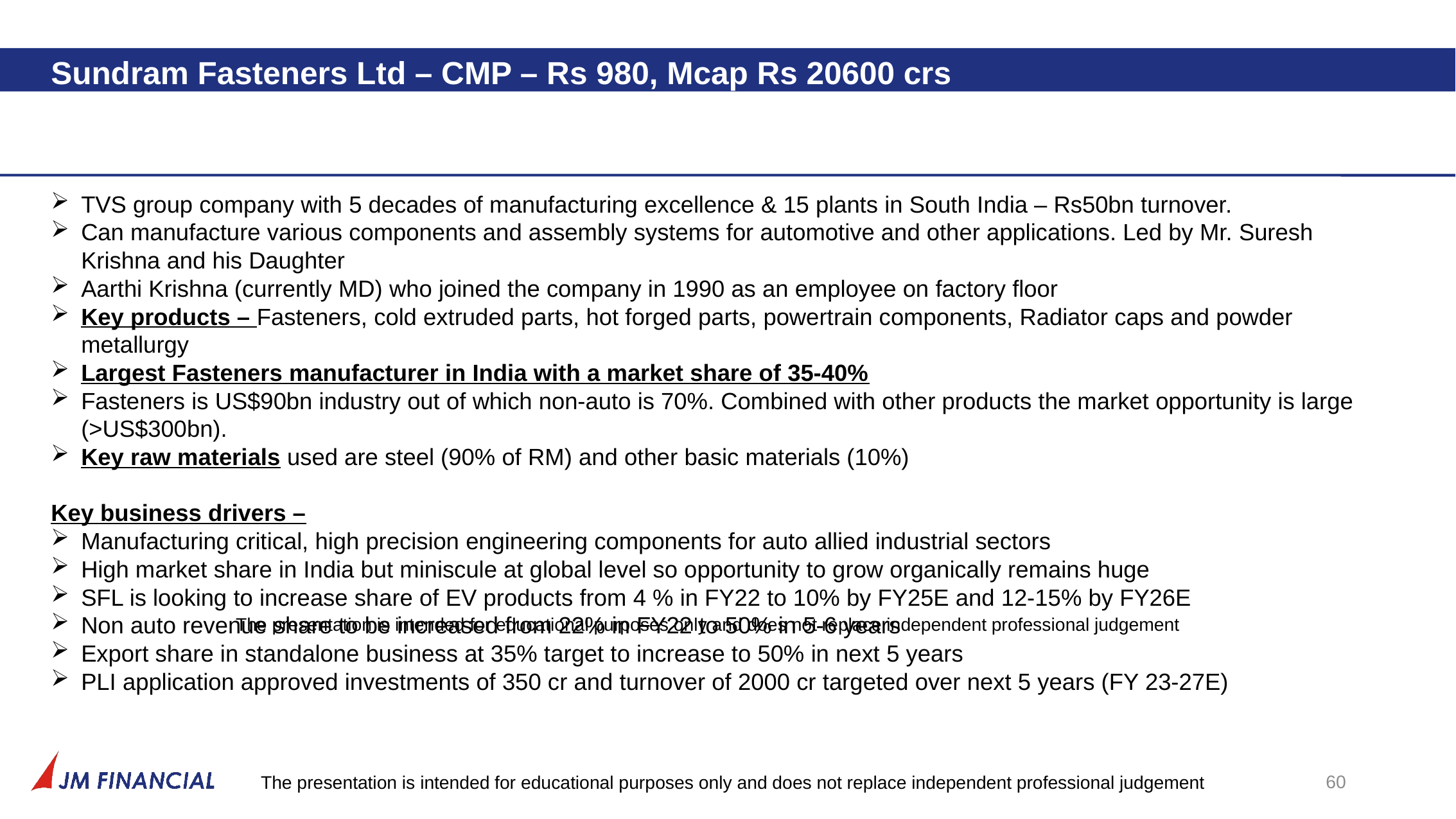

Sundram Fasteners Ltd – CMP – Rs 980, Mcap Rs 20600 crs
TVS group company with 5 decades of manufacturing excellence & 15 plants in South India – Rs50bn turnover.
Can manufacture various components and assembly systems for automotive and other applications. Led by Mr. Suresh Krishna and his Daughter
Aarthi Krishna (currently MD) who joined the company in 1990 as an employee on factory floor
Key products – Fasteners, cold extruded parts, hot forged parts, powertrain components, Radiator caps and powder metallurgy
Largest Fasteners manufacturer in India with a market share of 35-40%
Fasteners is US$90bn industry out of which non-auto is 70%. Combined with other products the market opportunity is large (>US$300bn).
Key raw materials used are steel (90% of RM) and other basic materials (10%)

Key business drivers –
Manufacturing critical, high precision engineering components for auto allied industrial sectors
High market share in India but miniscule at global level so opportunity to grow organically remains huge
SFL is looking to increase share of EV products from 4 % in FY22 to 10% by FY25E and 12-15% by FY26E
Non auto revenue share to be increased from 22% in FY22 to 50% in 5-6 years
Export share in standalone business at 35% target to increase to 50% in next 5 years
PLI application approved investments of 350 cr and turnover of 2000 cr targeted over next 5 years (FY 23-27E)

The presentation is intended for educational purposes only and does not replace independent professional judgement
60